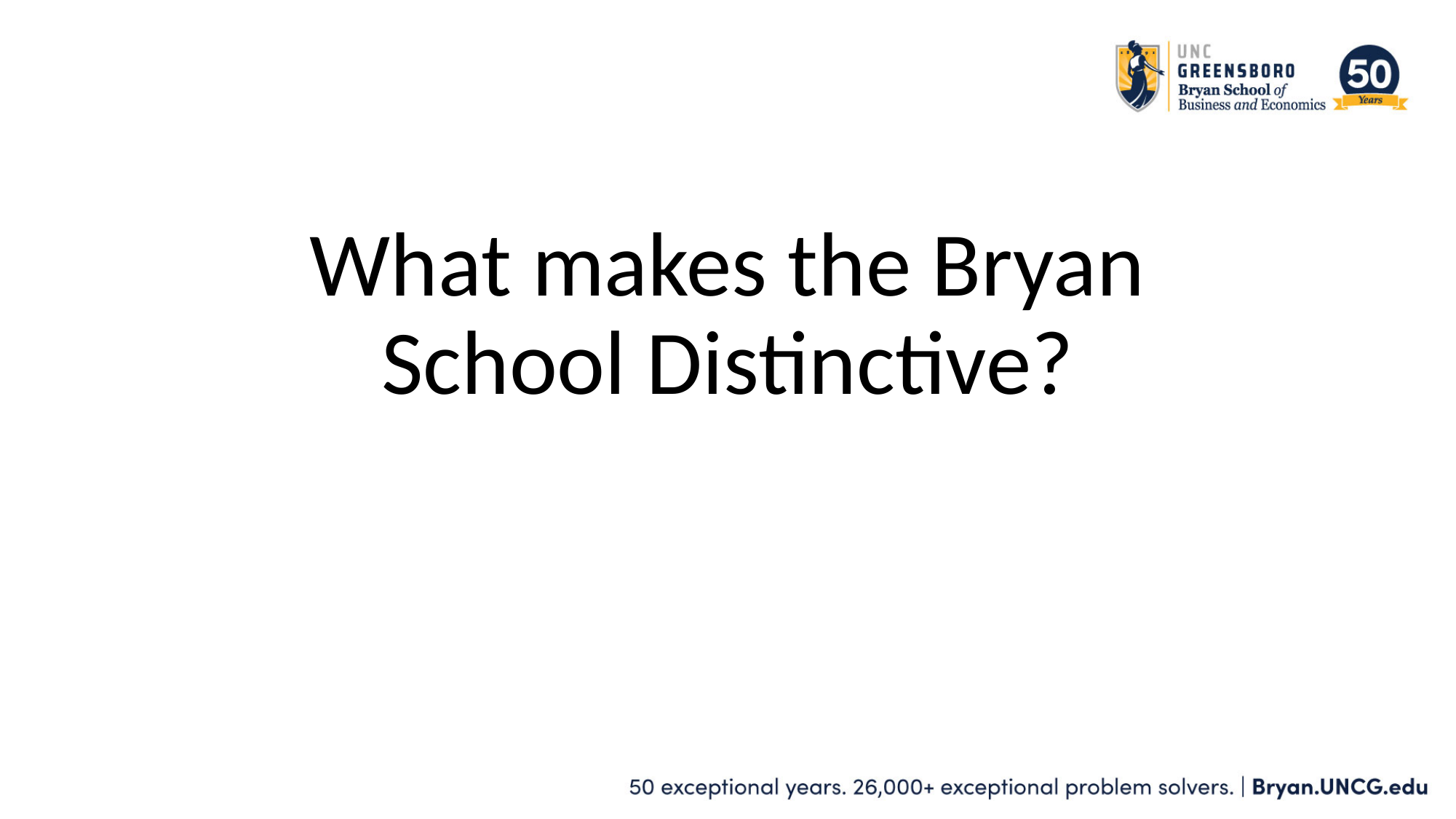

# What makes the Bryan School Distinctive?